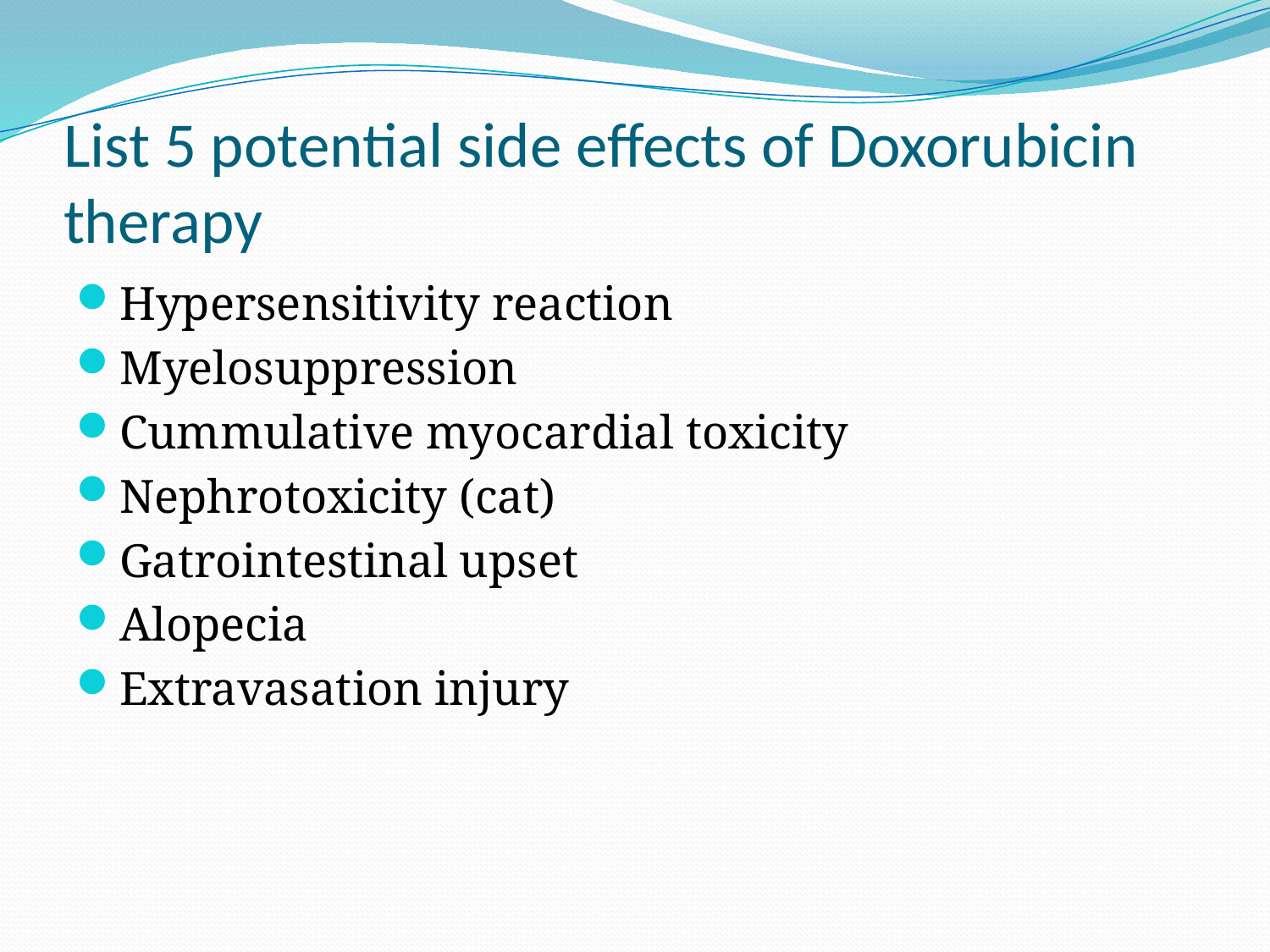

# List 5 potential side effects of Doxorubicin therapy
Hypersensitivity reaction
Myelosuppression
Cummulative myocardial toxicity
Nephrotoxicity (cat)
Gatrointestinal upset
Alopecia
Extravasation injury